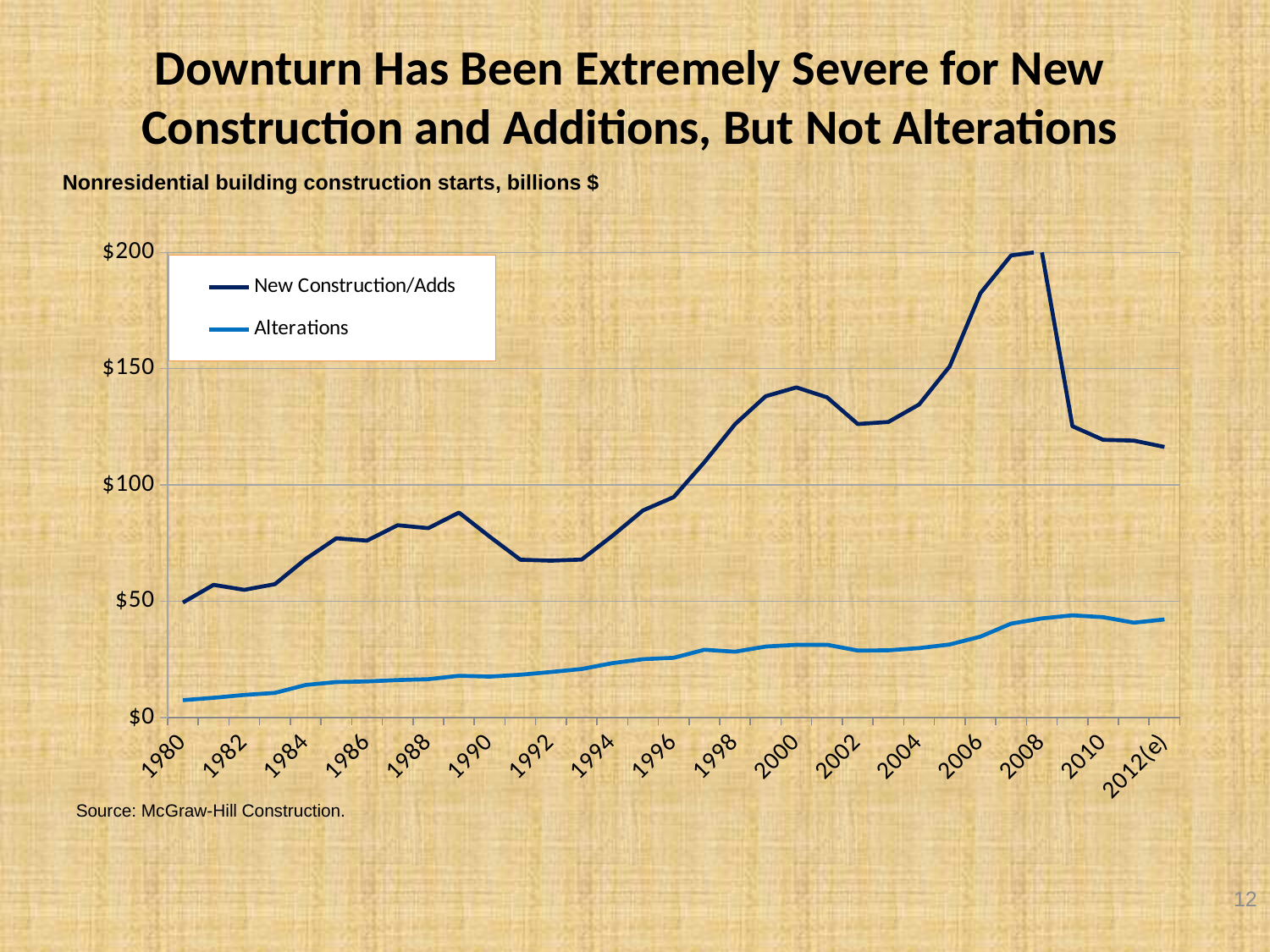

# Downturn Has Been Extremely Severe for New Construction and Additions, But Not Alterations
Nonresidential building construction starts, billions $

### Chart

| Category | New Construction/Adds | Alterations |
|---|---|---|
| 1980 | 49.43678499954503 | 7.442812999767495 |
| 1981 | 57.04003699956255 | 8.471285999755 |
| 1982 | 54.89657099955017 | 9.708991999739998 |
| 1983 | 57.33559899956001 | 10.5793869997525 |
| 1984 | 68.10741299954998 | 13.98541499975756 |
| 1985 | 77.05211399955995 | 15.2361409997625 |
| 1986 | 76.07066799956002 | 15.508913999745 |
| 1987 | 82.67397999954451 | 16.09627799973751 |
| 1988 | 81.41286999955253 | 16.47193599973253 |
| 1989 | 88.14717500204995 | 17.92344499976483 |
| 1990 | 77.78655099955503 | 17.59226699972749 |
| 1991 | 67.85306099954995 | 18.3781029997349 |
| 1992 | 67.45091999953291 | 19.57242099974749 |
| 1993 | 67.91076499956996 | 20.85515199975261 |
| 1994 | 78.09831599954003 | 23.3742649997576 |
| 1995 | 89.06724700206743 | 25.06318099974001 |
| 1996 | 94.80394699957503 | 25.66687799974254 |
| 1997 | 109.7697149995599 | 29.137479999745 |
| 1998 | 126.1514419995696 | 28.2965589997525 |
| 1999 | 138.1555459995249 | 30.50304999972736 |
| 2000 | 141.9597089995416 | 31.26260299975485 |
| 2001 | 137.690452002055 | 31.27573499973737 |
| 2002 | 126.2063809995626 | 28.77662599973749 |
| 2003 | 127.0943599995481 | 28.89858299974988 |
| 2004 | 134.6104829995799 | 29.83027299974501 |
| 2005 | 151.0436239995311 | 31.39835099974498 |
| 2006 | 182.5051819995643 | 34.77407599974499 |
| 2007 | 198.7180299995199 | 40.35924599975222 |
| 2008 | 200.4552029995623 | 42.59477299975001 |
| 2009 | 125.2808639995654 | 43.94221199974222 |
| 2010 | 119.4221489995346 | 43.13880399975755 |
| 2011 | 119.0884009995525 | 40.77882699974 |
| 2012(e) | 116.3635092632704 | 42.18222903290501 |
Source: McGraw-Hill Construction.
12